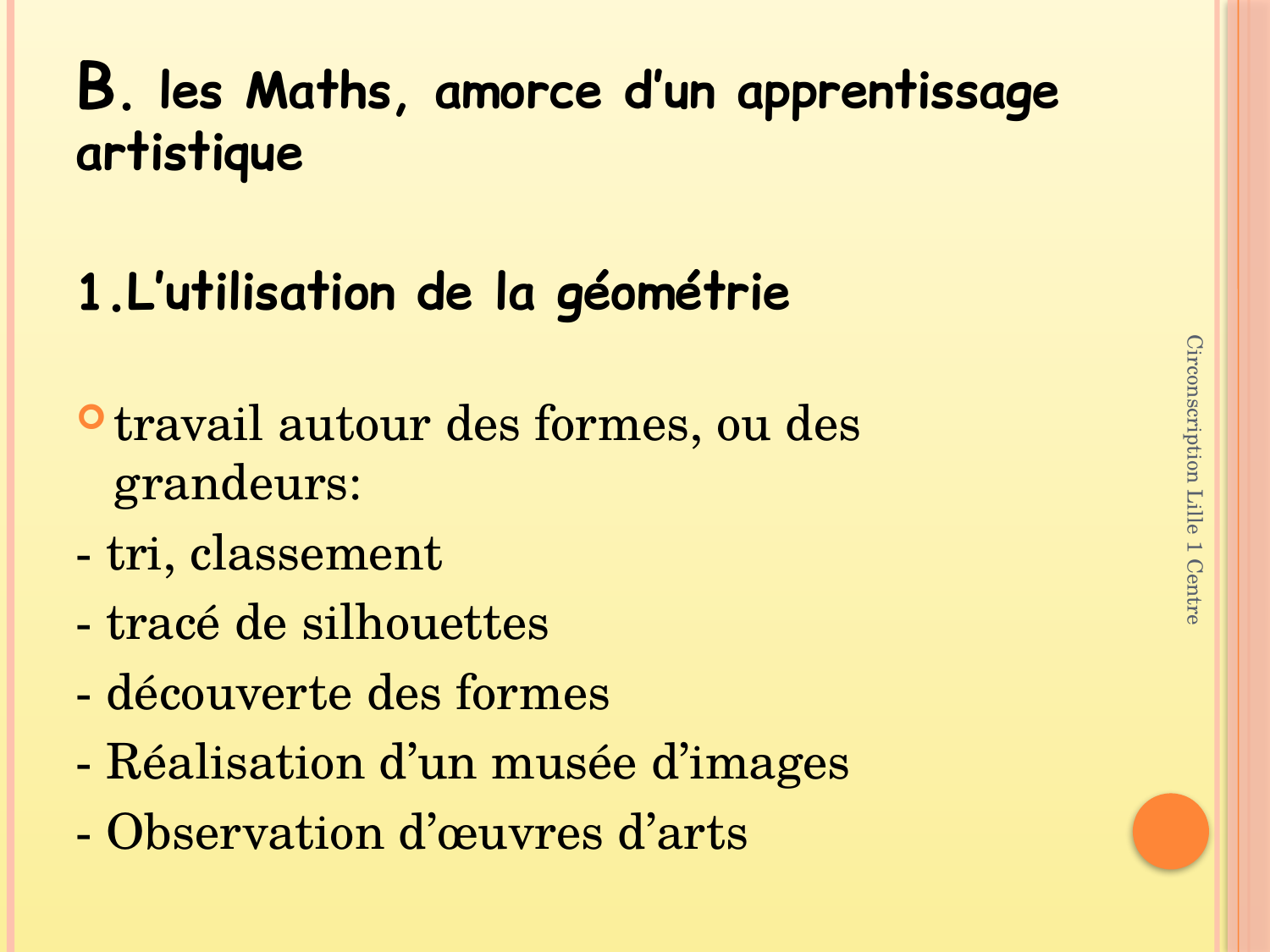

#
B. les Maths, amorce d’un apprentissage artistique

1.L’utilisation de la géométrie

travail autour des formes, ou des grandeurs:
- tri, classement
- tracé de silhouettes
- découverte des formes
- Réalisation d’un musée d’images
- Observation d’œuvres d’arts
Circonscription Lille 1 Centre